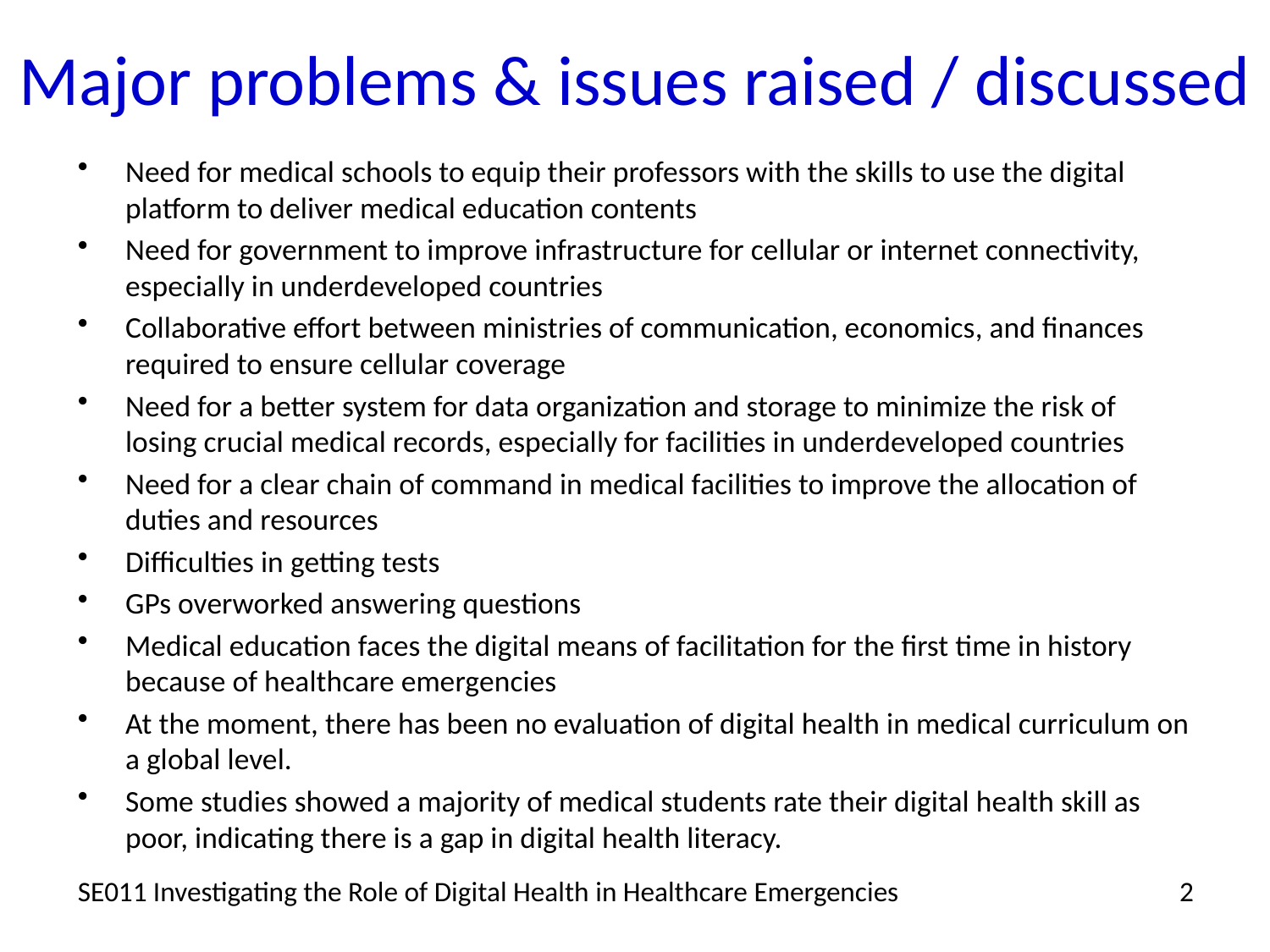

# Major problems & issues raised / discussed
Need for medical schools to equip their professors with the skills to use the digital platform to deliver medical education contents
Need for government to improve infrastructure for cellular or internet connectivity, especially in underdeveloped countries
Collaborative effort between ministries of communication, economics, and finances required to ensure cellular coverage
Need for a better system for data organization and storage to minimize the risk of losing crucial medical records, especially for facilities in underdeveloped countries
Need for a clear chain of command in medical facilities to improve the allocation of duties and resources
Difficulties in getting tests
GPs overworked answering questions
Medical education faces the digital means of facilitation for the first time in history because of healthcare emergencies
At the moment, there has been no evaluation of digital health in medical curriculum on a global level.
Some studies showed a majority of medical students rate their digital health skill as poor, indicating there is a gap in digital health literacy.
SE011 Investigating the Role of Digital Health in Healthcare Emergencies
2